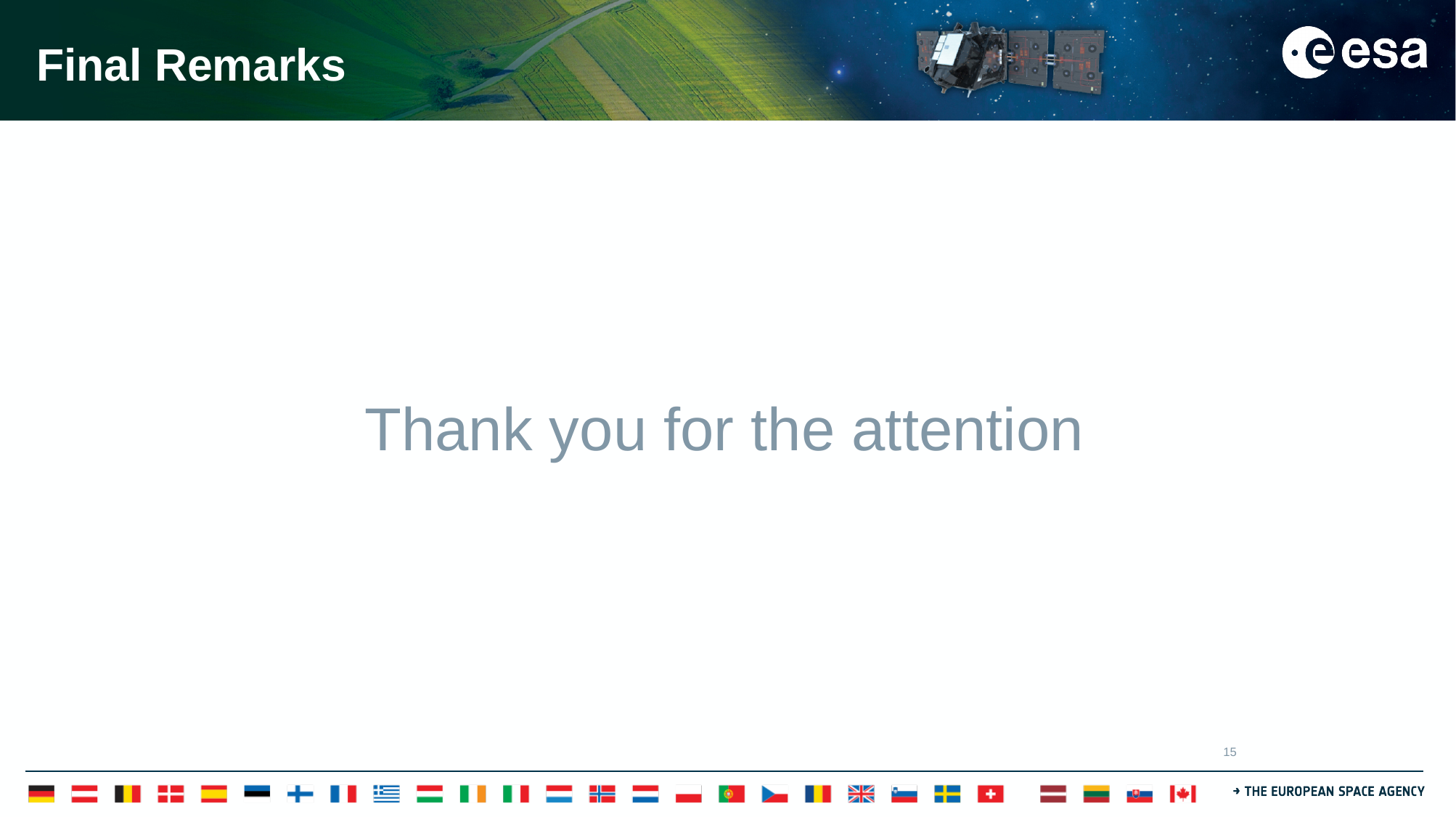

# Final Remarks
Thank you for the attention